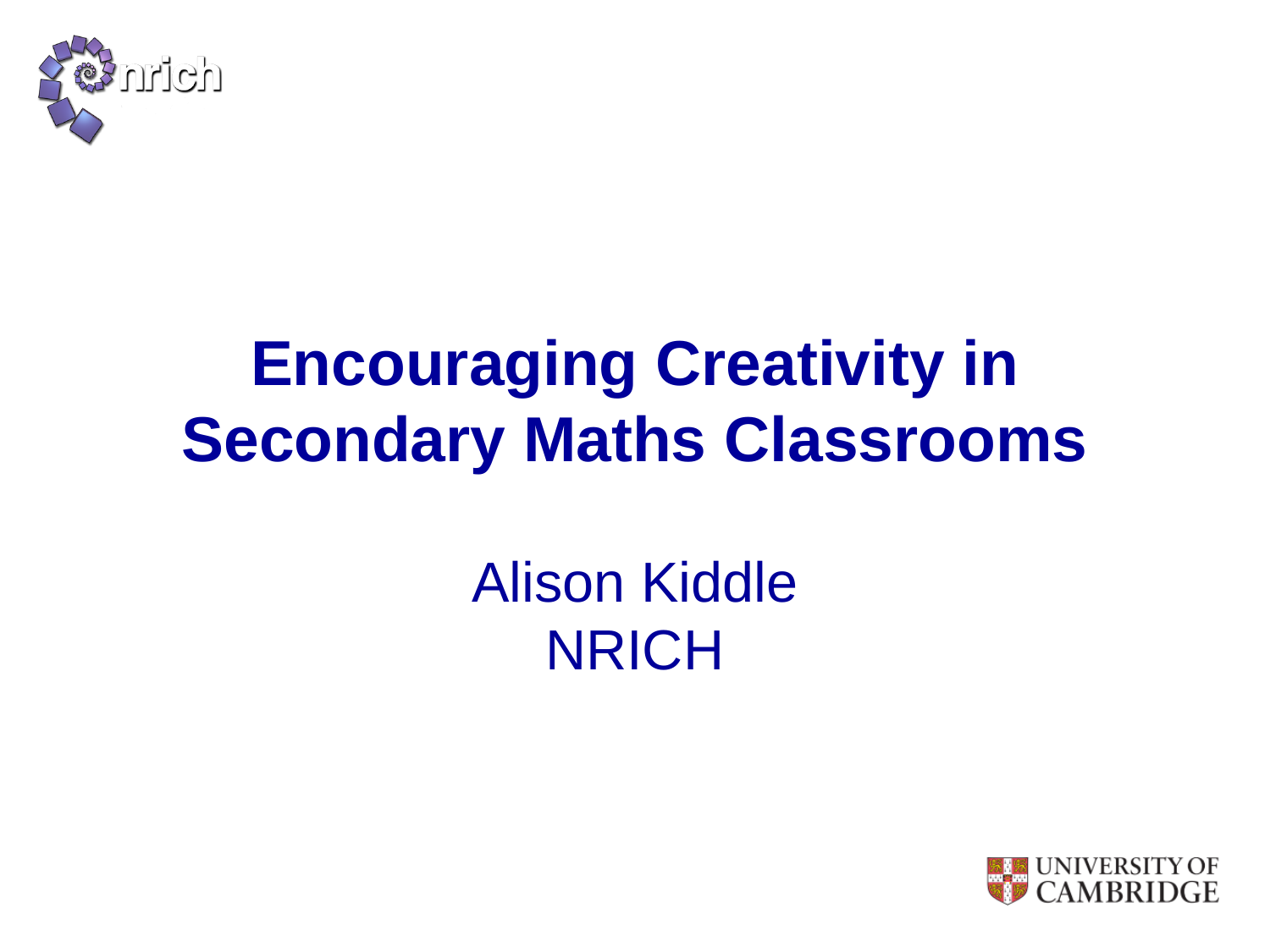

# Encouraging Creativity in Secondary Maths Classrooms
Alison Kiddle
NRICH